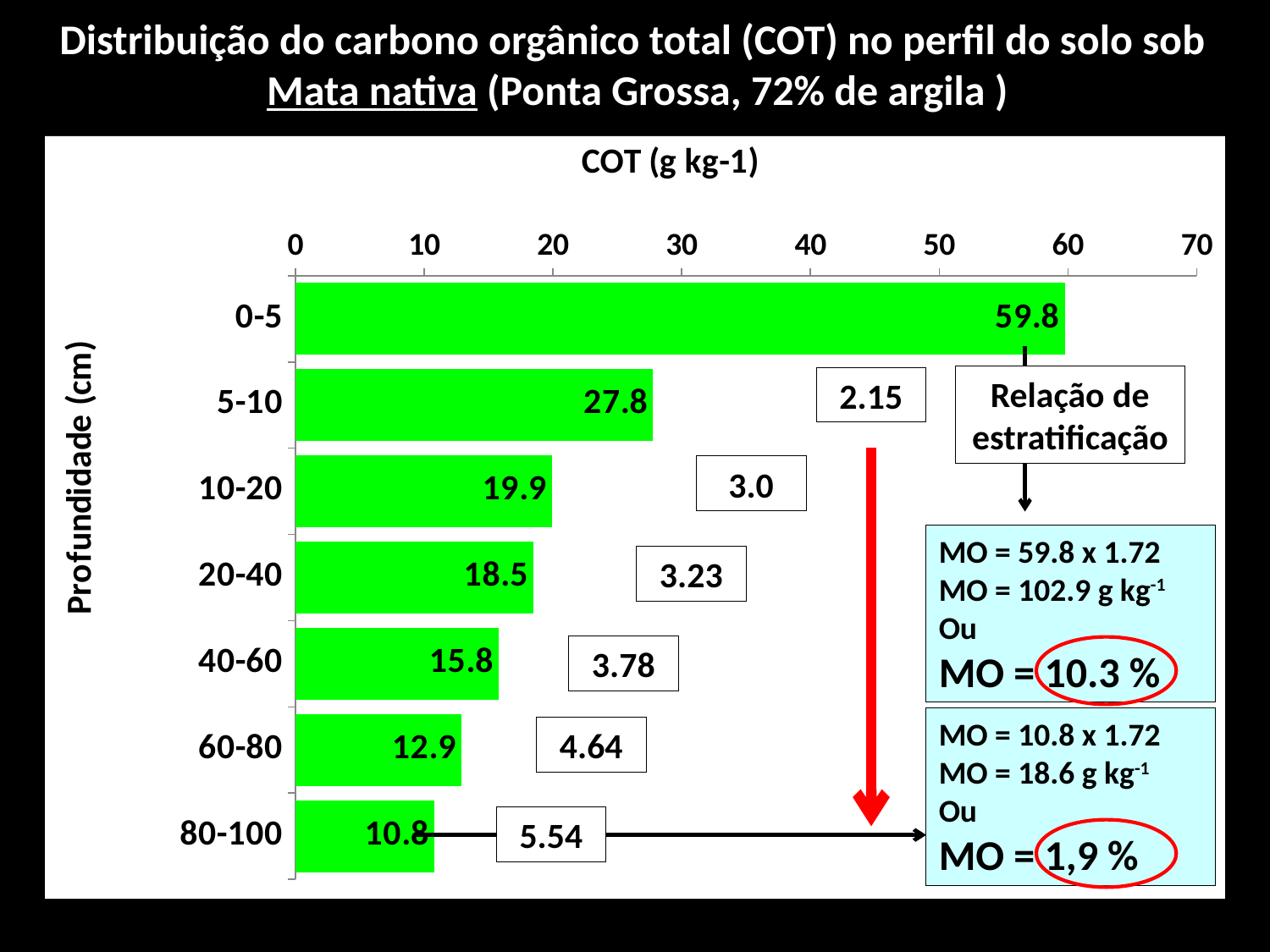

Distribuição do carbono orgânico total (COT) no perfil do solo sob
Mata nativa (Ponta Grossa, 72% de argila )

### Chart

| Category | COT |
|---|---|
| 0-5 | 59.75235971223021 |
| 5-10 | 27.787709387755104 |
| 10-20 | 19.935301224489802 |
| 20-40 | 18.48585728444004 |
| 40-60 | 15.804588701684835 |
| 60-80 | 12.914777006937564 |
| 80-100 | 10.789623389494551 |
Relação de estratificação
2.15
3.0
MO = 59.8 x 1.72
MO = 102.9 g kg-1
Ou
MO = 10.3 %
3.23
3.78

MO = 10.8 x 1.72
MO = 18.6 g kg-1
Ou
MO = 1,9 %
4.64
5.54